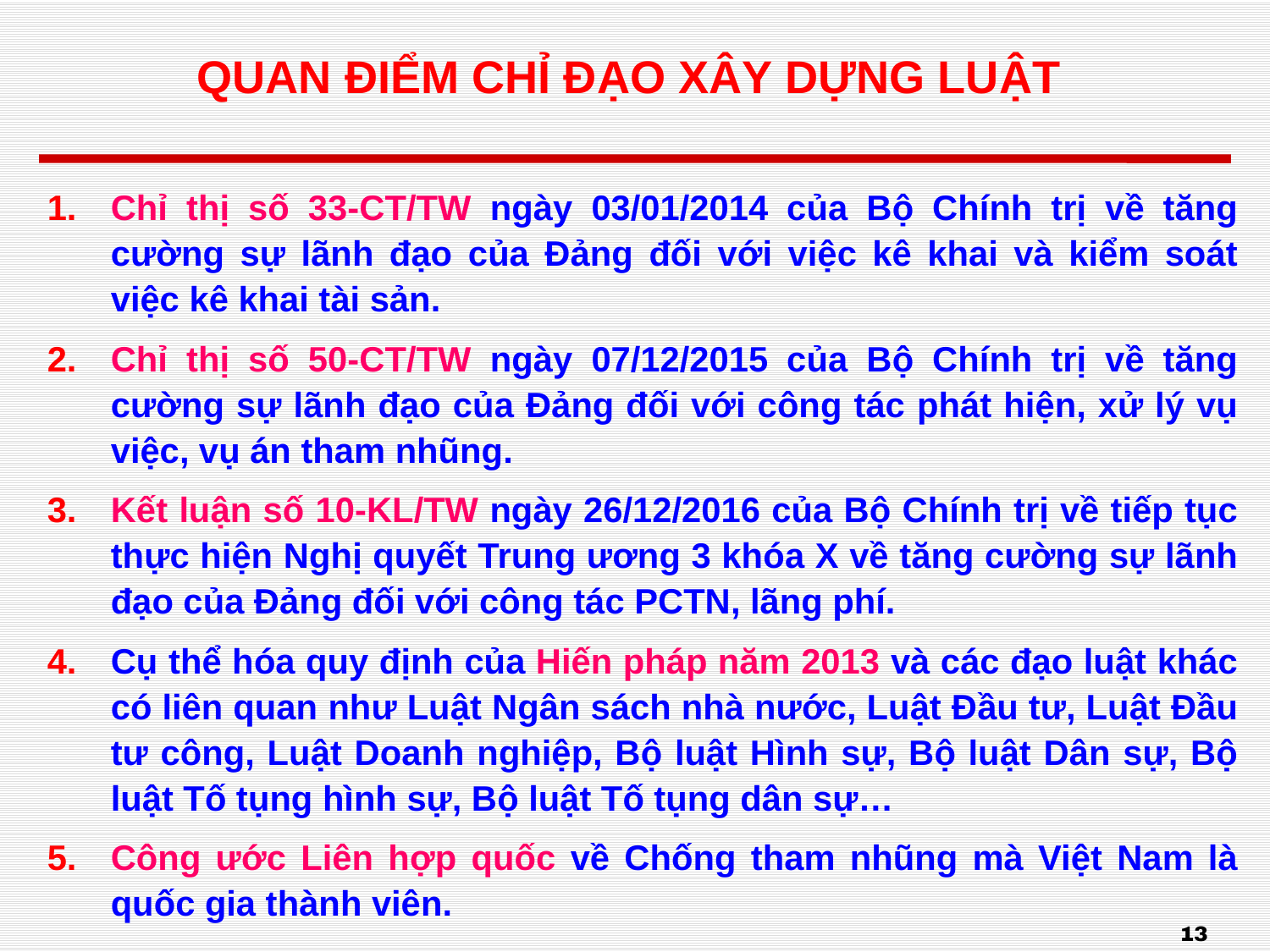

# QUAN ĐIỂM CHỈ ĐẠO XÂY DỰNG LUẬT
Chỉ thị số 33-CT/TW ngày 03/01/2014 của Bộ Chính trị về tăng cường sự lãnh đạo của Đảng đối với việc kê khai và kiểm soát việc kê khai tài sản.
Chỉ thị số 50-CT/TW ngày 07/12/2015 của Bộ Chính trị về tăng cường sự lãnh đạo của Đảng đối với công tác phát hiện, xử lý vụ việc, vụ án tham nhũng.
Kết luận số 10-KL/TW ngày 26/12/2016 của Bộ Chính trị về tiếp tục thực hiện Nghị quyết Trung ương 3 khóa X về tăng cường sự lãnh đạo của Đảng đối với công tác PCTN, lãng phí.
Cụ thể hóa quy định của Hiến pháp năm 2013 và các đạo luật khác có liên quan như Luật Ngân sách nhà nước, Luật Đầu tư, Luật Đầu tư công, Luật Doanh nghiệp, Bộ luật Hình sự, Bộ luật Dân sự, Bộ luật Tố tụng hình sự, Bộ luật Tố tụng dân sự…
Công ước Liên hợp quốc về Chống tham nhũng mà Việt Nam là quốc gia thành viên.